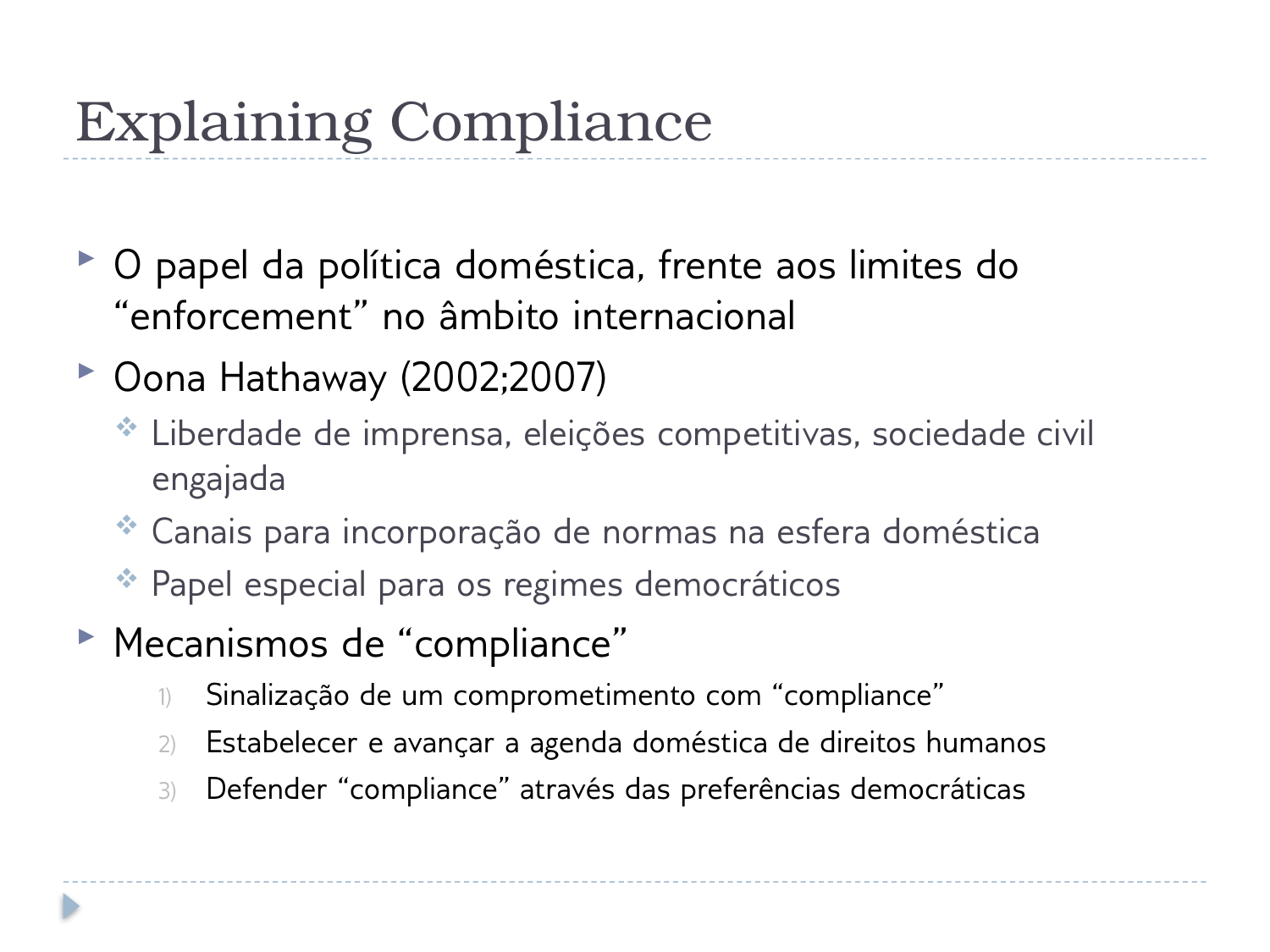

# Explaining Compliance

O papel da política doméstica, frente aos limites do “enforcement” no âmbito internacional
Oona Hathaway (2002;2007)
Liberdade de imprensa, eleições competitivas, sociedade civil engajada
Canais para incorporação de normas na esfera doméstica
Papel especial para os regimes democráticos
Mecanismos de “compliance”
Sinalização de um comprometimento com “compliance”
Estabelecer e avançar a agenda doméstica de direitos humanos
Defender “compliance” através das preferências democráticas